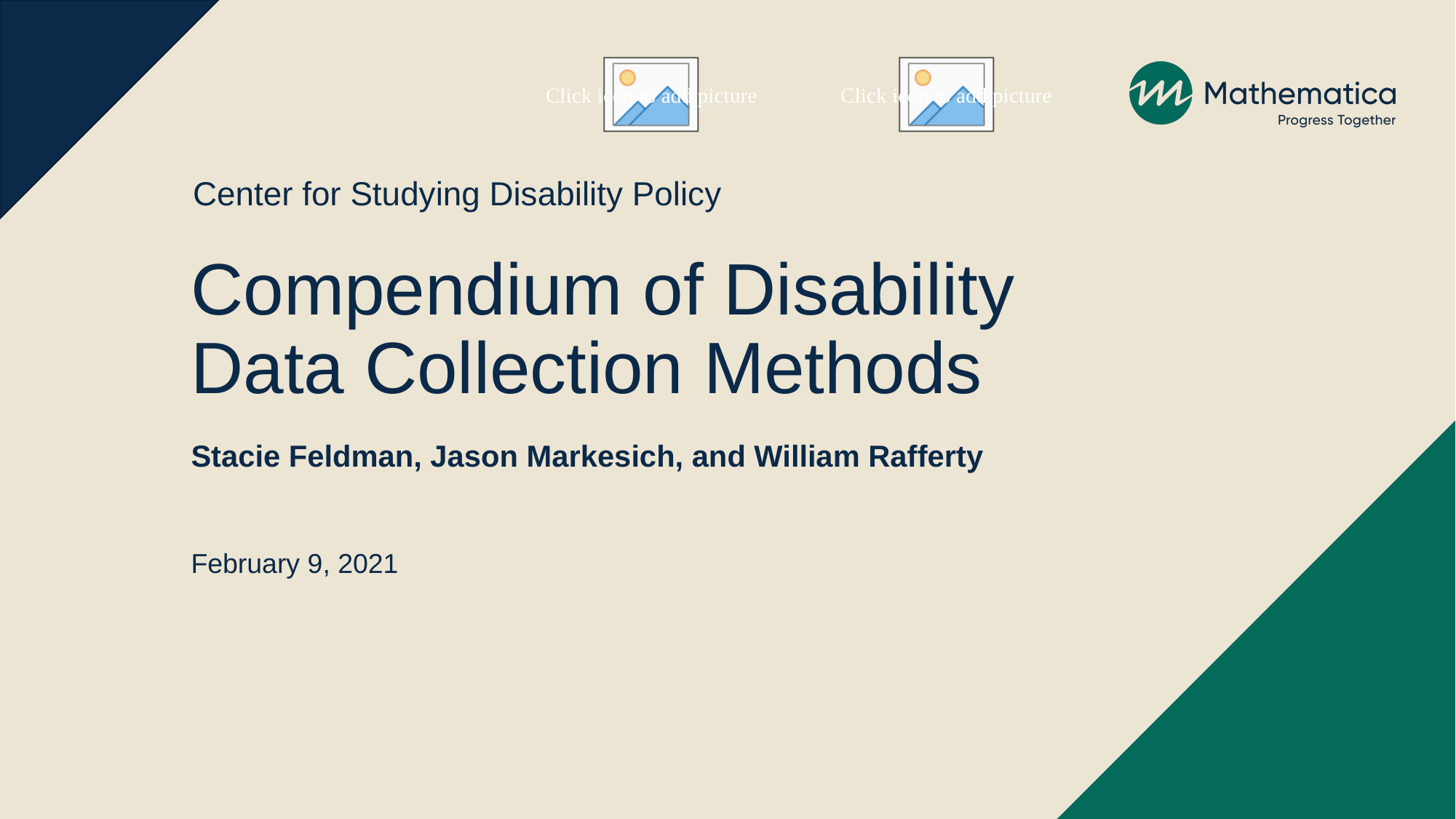

# Compendium of Disability Data Collection Methods
Stacie Feldman, Jason Markesich, and William Rafferty
February 9, 2021